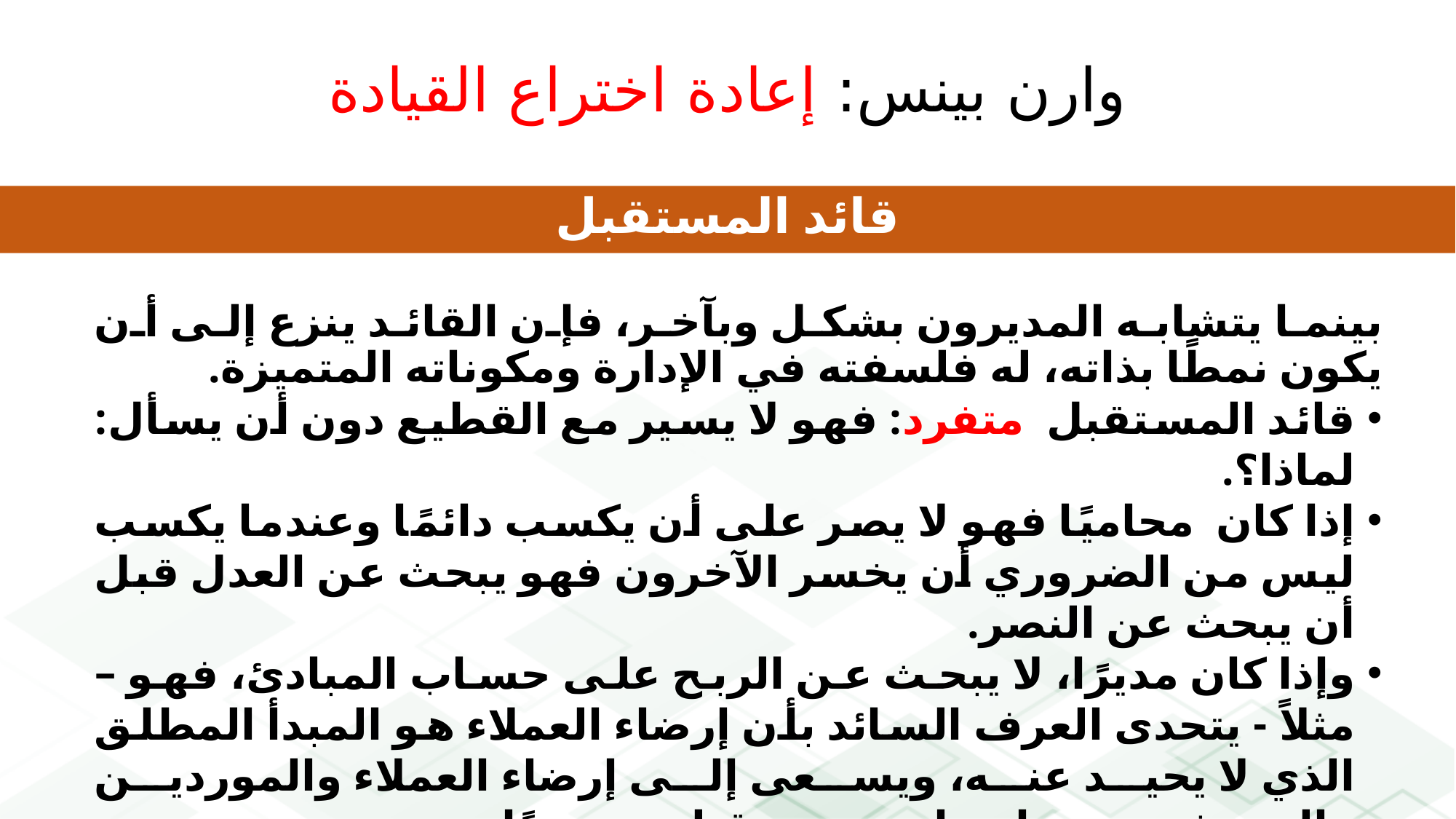

# وارن بينس: إعادة اختراع القيادة
قائد المستقبل
بينما يتشابه المديرون بشكل وبآخر، فإن القائد ينزع إلى أن يكون نمطًا بذاته، له فلسفته في الإدارة ومكوناته المتميزة.
قائد المستقبل  متفرد: فهو لا يسير مع القطيع دون أن يسأل: لماذا؟.
إذا كان  محاميًا فهو لا يصر على أن يكسب دائمًا وعندما يكسب ليس من الضروري أن يخسر الآخرون فهو يبحث عن العدل قبل أن يبحث عن النصر.
وإذا كان مديرًا، لا يبحث عن الربح على حساب المبادئ، فهو – مثلاً - يتحدى العرف السائد بأن إرضاء العملاء هو المبدأ المطلق الذي لا يحيد عنه، ويسعى إلى إرضاء العملاء والموردين والمستثمرين، وإرضاء ضميره قبلهم جميعًا.